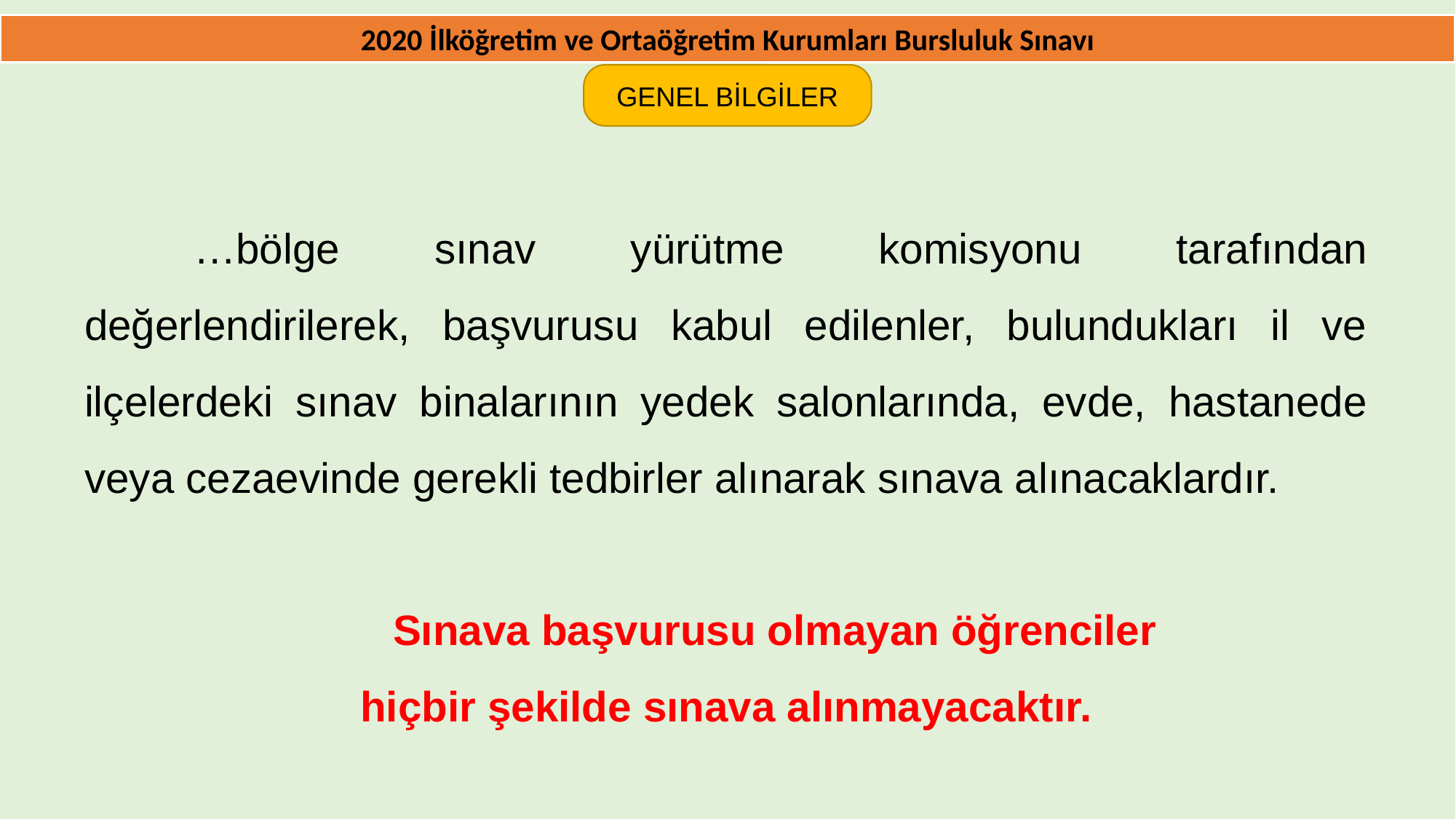

2020 İlköğretim ve Ortaöğretim Kurumları Bursluluk Sınavı
GENEL BİLGİLER
	…bölge sınav yürütme komisyonu tarafından değerlendirilerek, başvurusu kabul edilenler, bulundukları il ve ilçelerdeki sınav binalarının yedek salonlarında, evde, hastanede veya cezaevinde gerekli tedbirler alınarak sınava alınacaklardır.

	Sınava başvurusu olmayan öğrenciler
hiçbir şekilde sınava alınmayacaktır.